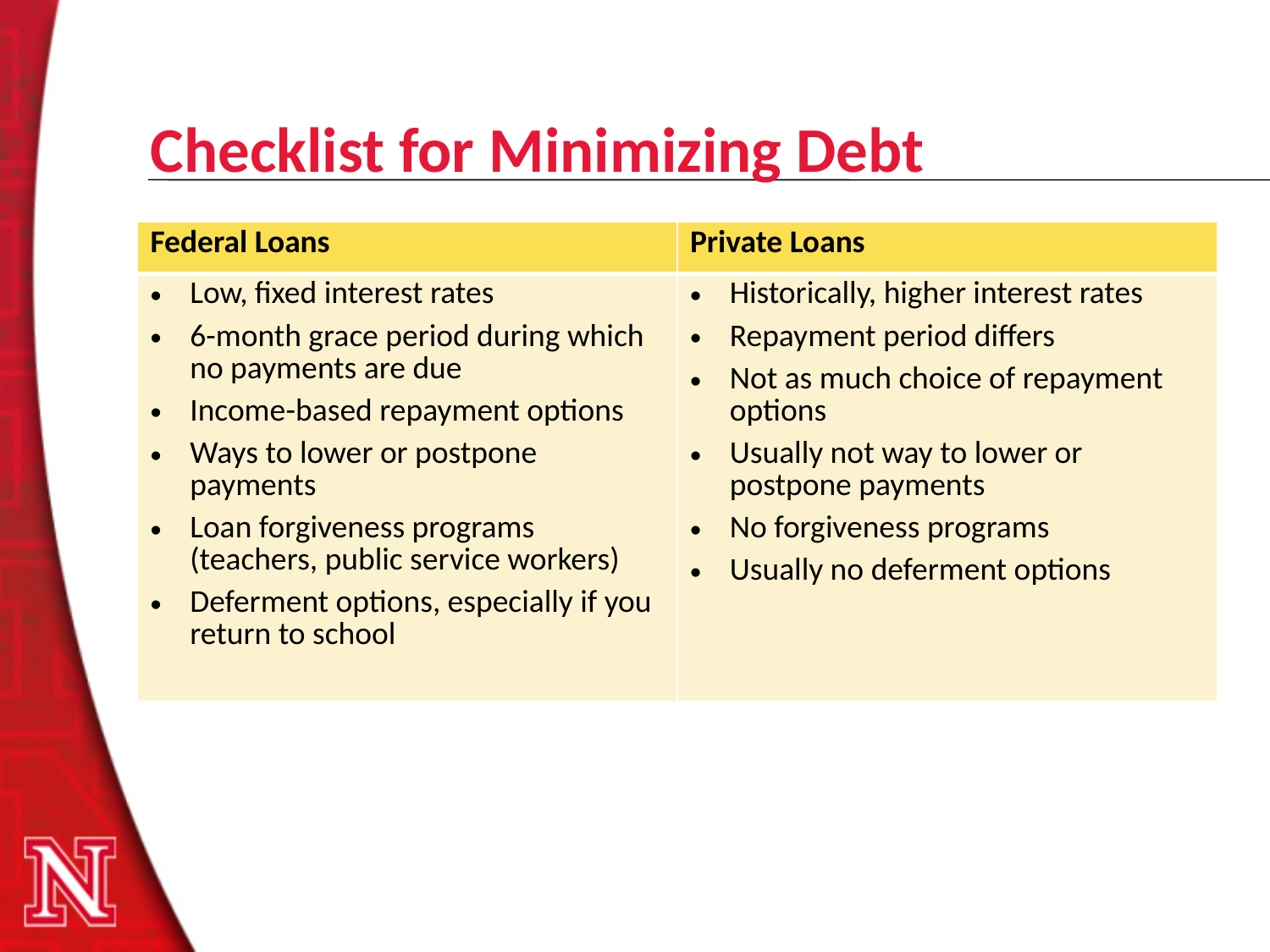

# Checklist for Minimizing Debt
| Federal Loans | Private Loans |
| --- | --- |
| Low, fixed interest rates 6-month grace period during which no payments are due Income-based repayment options Ways to lower or postpone payments Loan forgiveness programs (teachers, public service workers) Deferment options, especially if you return to school | Historically, higher interest rates Repayment period differs Not as much choice of repayment options Usually not way to lower or postpone payments No forgiveness programs Usually no deferment options |